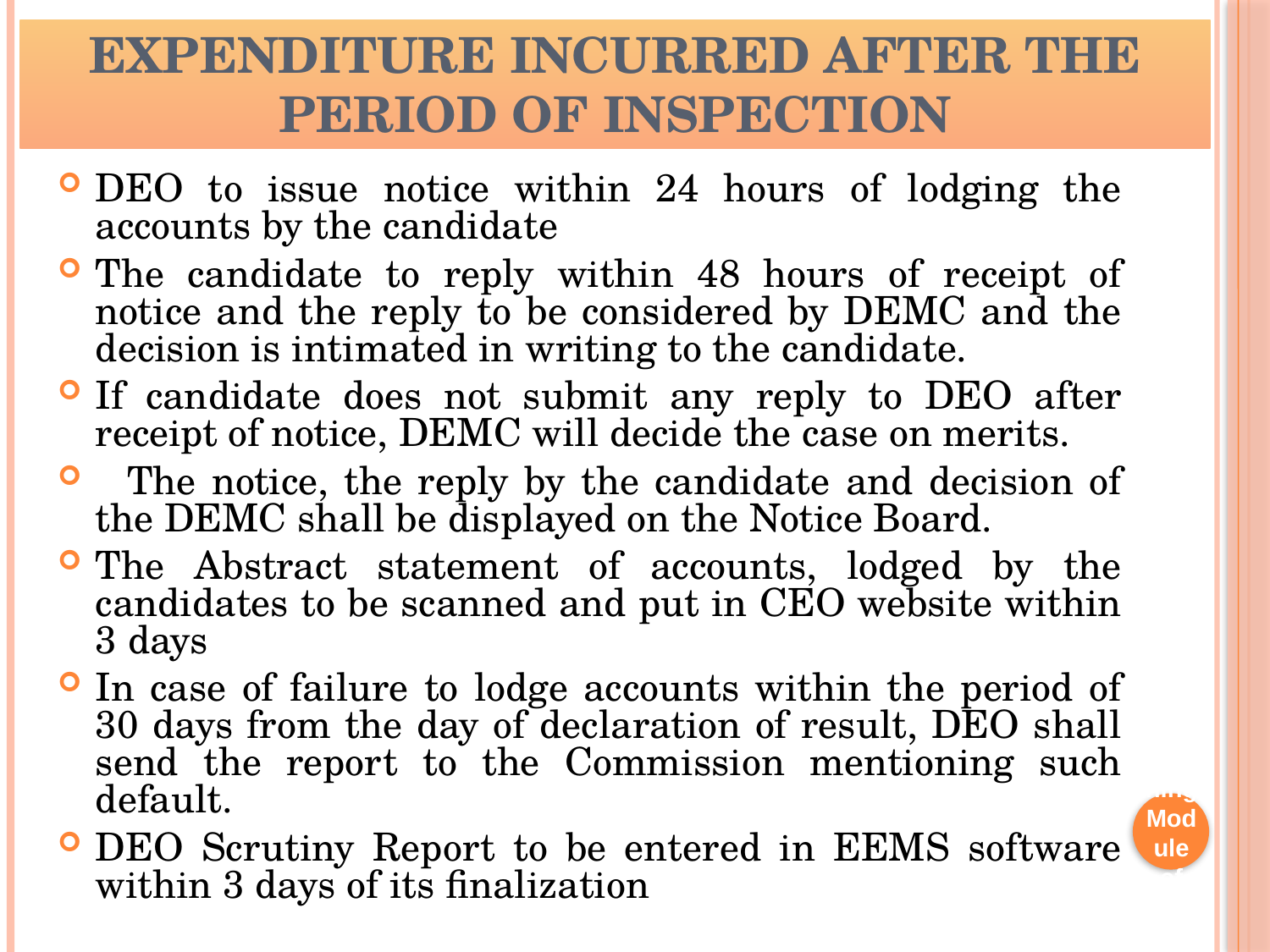

Expenditure incurred after the period of inspection
DEO to issue notice within 24 hours of lodging the accounts by the candidate
The candidate to reply within 48 hours of receipt of notice and the reply to be considered by DEMC and the decision is intimated in writing to the candidate.
If candidate does not submit any reply to DEO after receipt of notice, DEMC will decide the case on merits.
  The notice, the reply by the candidate and decision of the DEMC shall be displayed on the Notice Board.
The Abstract statement of accounts, lodged by the candidates to be scanned and put in CEO website within 3 days
In case of failure to lodge accounts within the period of 30 days from the day of declaration of result, DEO shall send the report to the Commission mentioning such default.
DEO Scrutiny Report to be entered in EEMS software within 3 days of its finalization

Learning Module of DEO